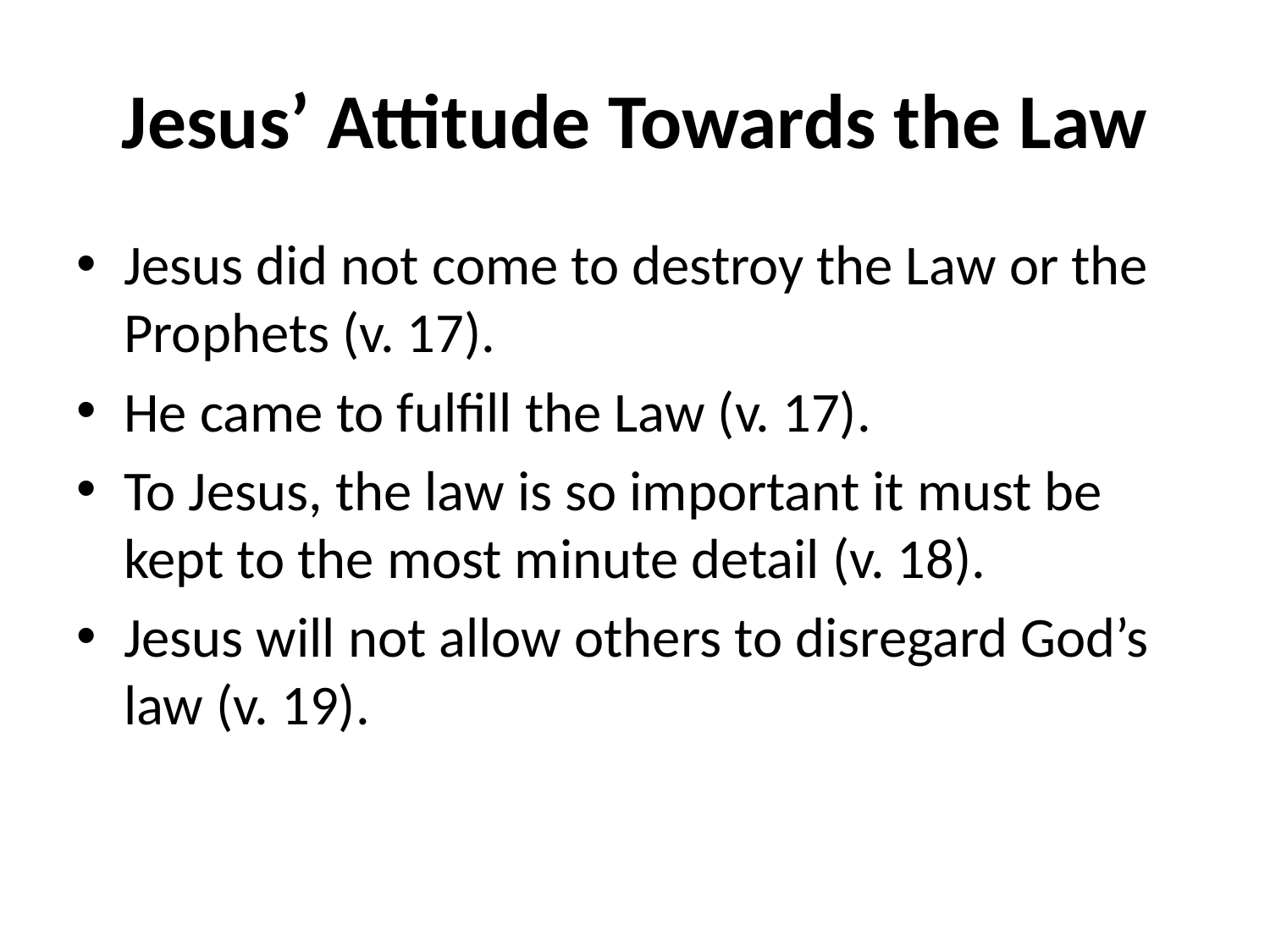

# Jesus’ Attitude Towards the Law
Jesus did not come to destroy the Law or the Prophets (v. 17).
He came to fulfill the Law (v. 17).
To Jesus, the law is so important it must be kept to the most minute detail (v. 18).
Jesus will not allow others to disregard God’s law (v. 19).